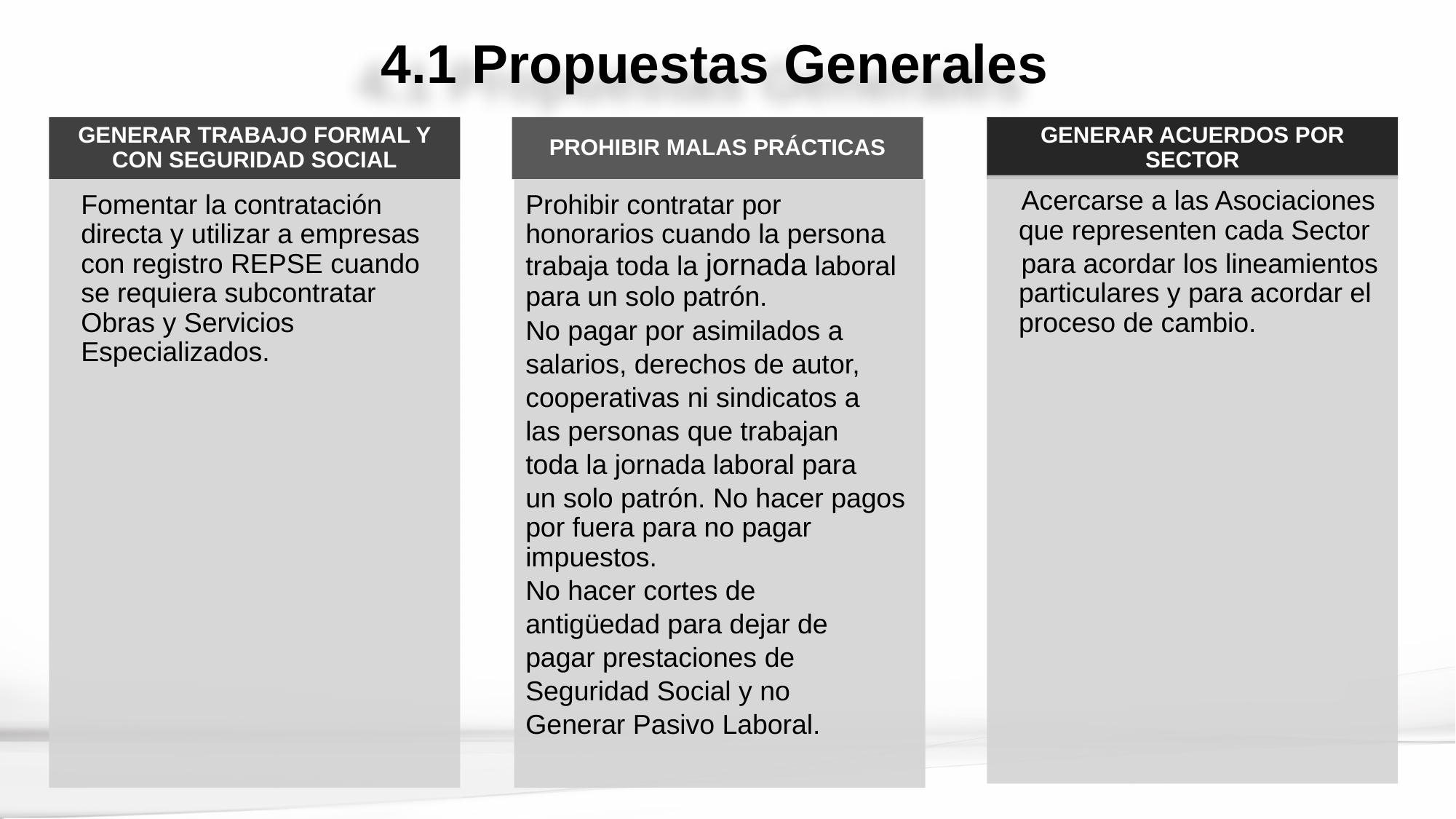

4.1 Propuestas Generales
GENERAR TRABAJO FORMAL Y CON SEGURIDAD SOCIAL
Fomentar la contratación directa y utilizar a empresas con registro REPSE cuando se requiera subcontratar Obras y Servicios Especializados.

PROHIBIR MALAS PRÁCTICAS
Prohibir contratar por honorarios cuando la persona trabaja toda la jornada laboral para un solo patrón.
No pagar por asimilados a
salarios, derechos de autor,
cooperativas ni sindicatos a
las personas que trabajan
toda la jornada laboral para
un solo patrón. No hacer pagos por fuera para no pagar impuestos.
No hacer cortes de
antigüedad para dejar de
pagar prestaciones de
Seguridad Social y no
Generar Pasivo Laboral.

GENERAR ACUERDOS POR SECTOR
   Acercarse a las Asociaciones que representen cada Sector
   para acordar los lineamientos particulares y para acordar el proceso de cambio.